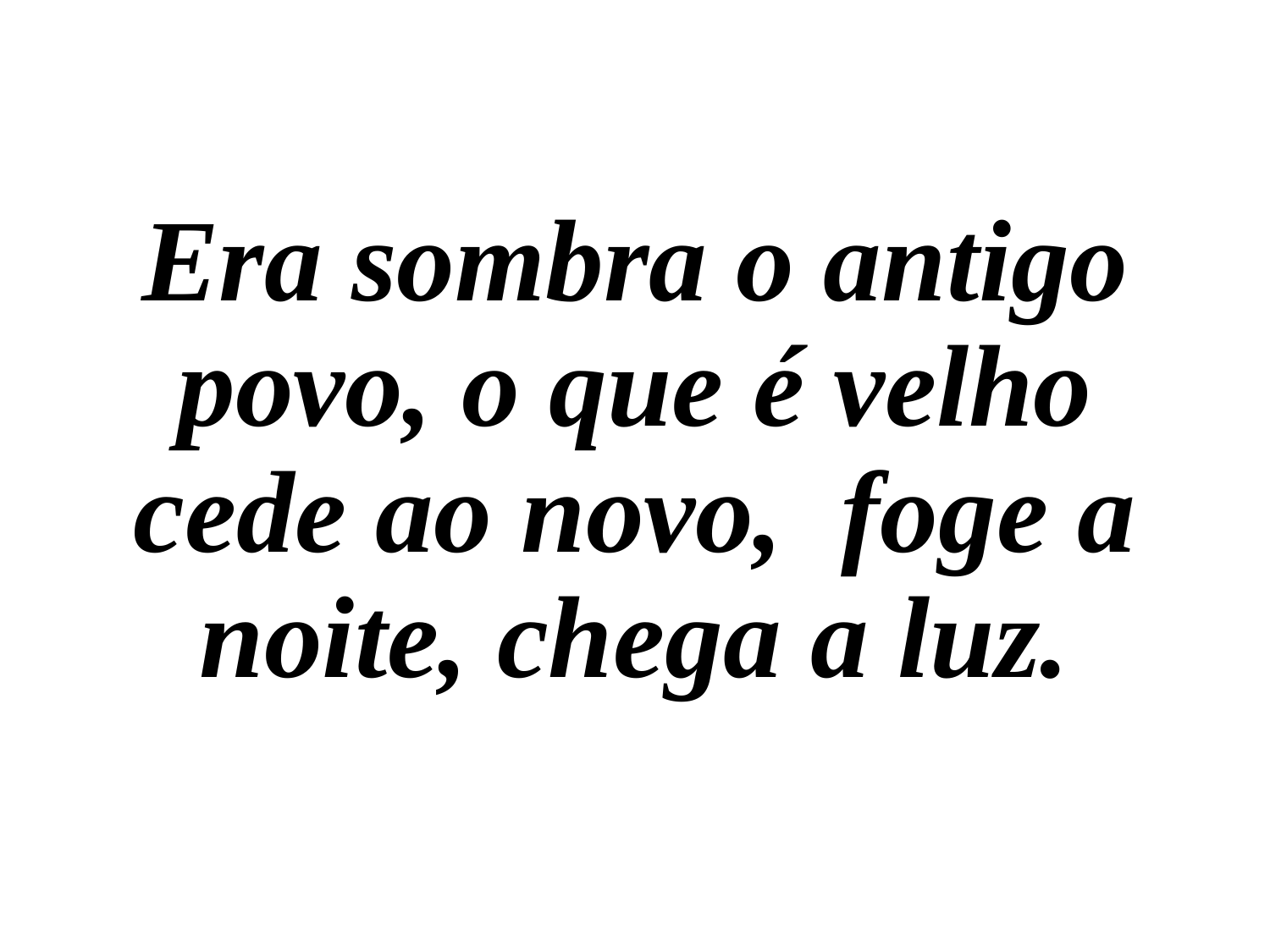

Era sombra o antigo povo, o que é velho cede ao novo,  foge a noite, chega a luz.